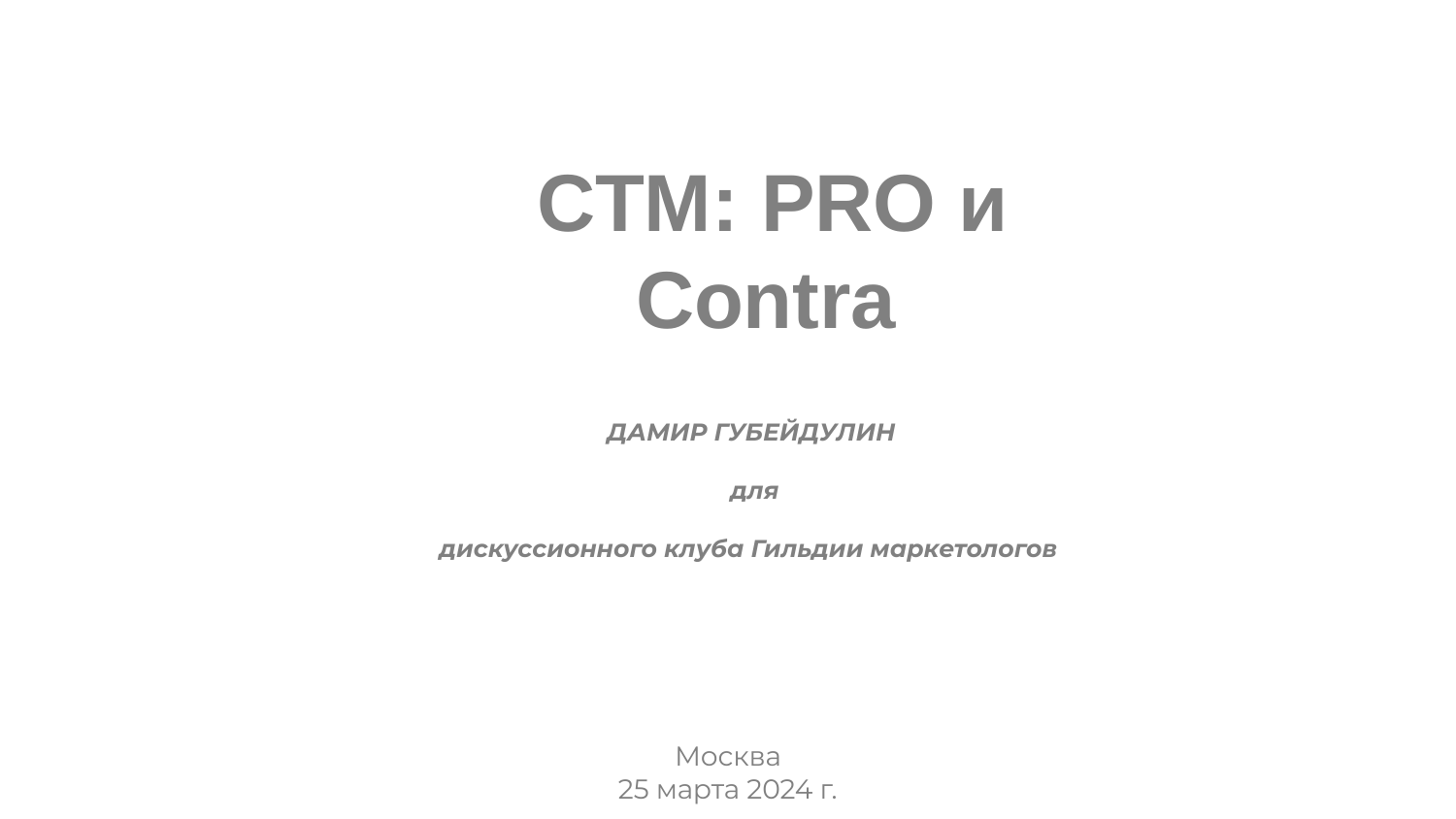

CТМ: PRO и Contra
PR Стратегия 2024
ДАМИР ГУБЕЙДУЛИН

для

дискуссионного клуба Гильдии маркетологов
Москва
25 марта 2024 г.